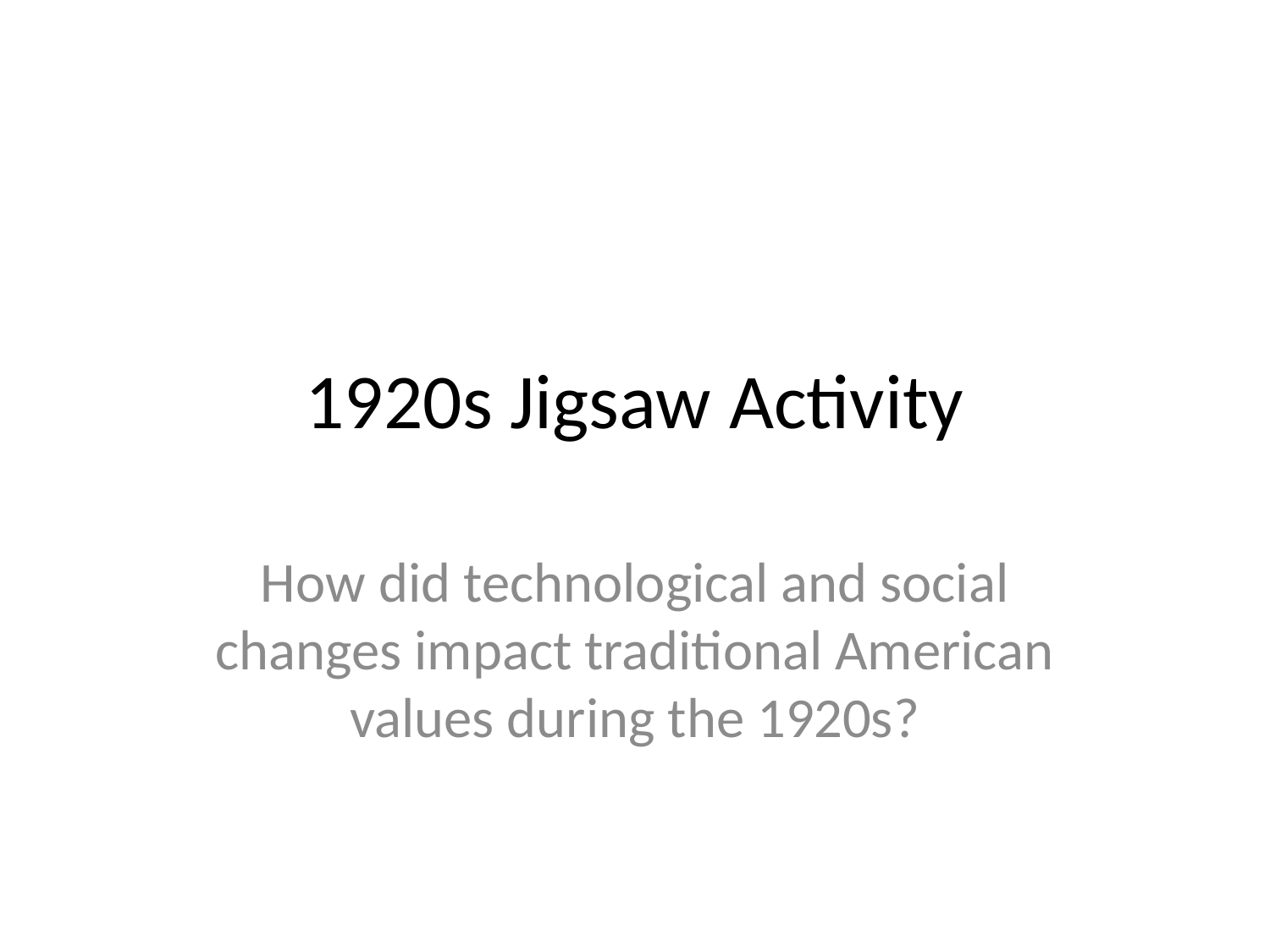

# 1920s Jigsaw Activity
How did technological and social changes impact traditional American values during the 1920s?